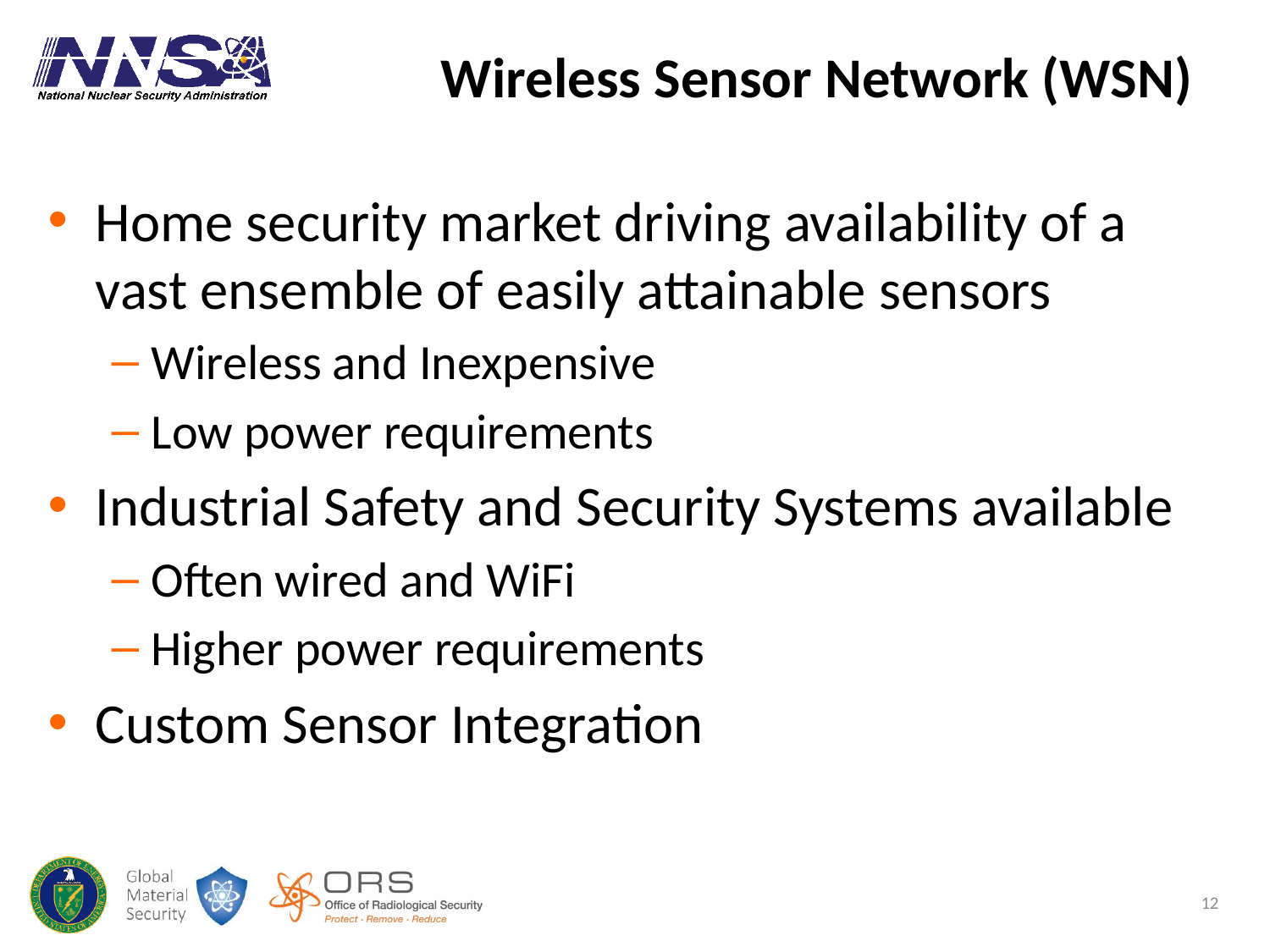

Wireless Sensor Network (WSN)
Home security market driving availability of a vast ensemble of easily attainable sensors
Wireless and Inexpensive
Low power requirements
Industrial Safety and Security Systems available
Often wired and WiFi
Higher power requirements
Custom Sensor Integration
12